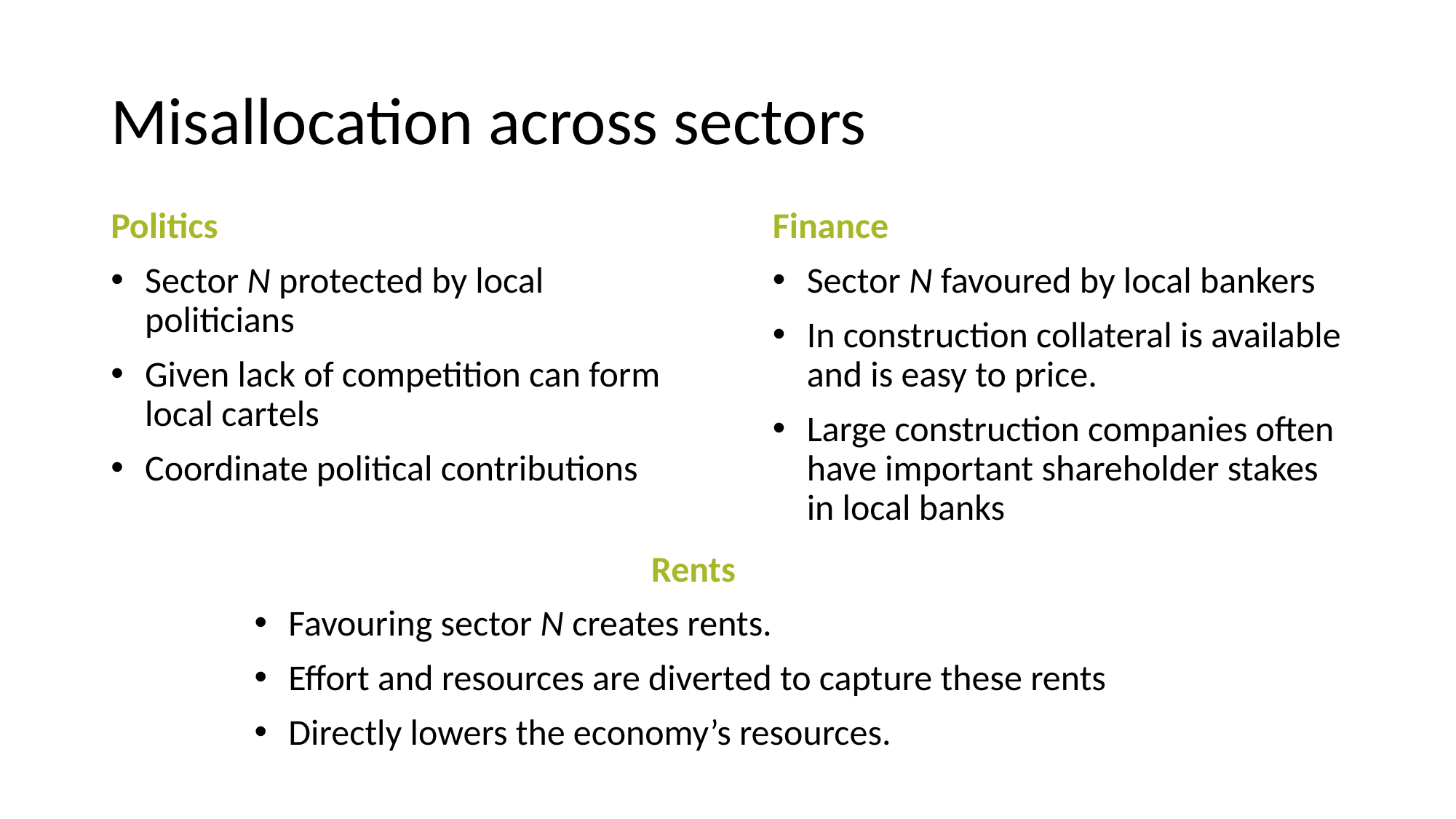

# Misallocation across sectors
Politics
Sector N protected by local politicians
Given lack of competition can form local cartels
Coordinate political contributions
Finance
Sector N favoured by local bankers
In construction collateral is available and is easy to price.
Large construction companies often have important shareholder stakes in local banks
Rents
Favouring sector N creates rents.
Effort and resources are diverted to capture these rents
Directly lowers the economy’s resources.